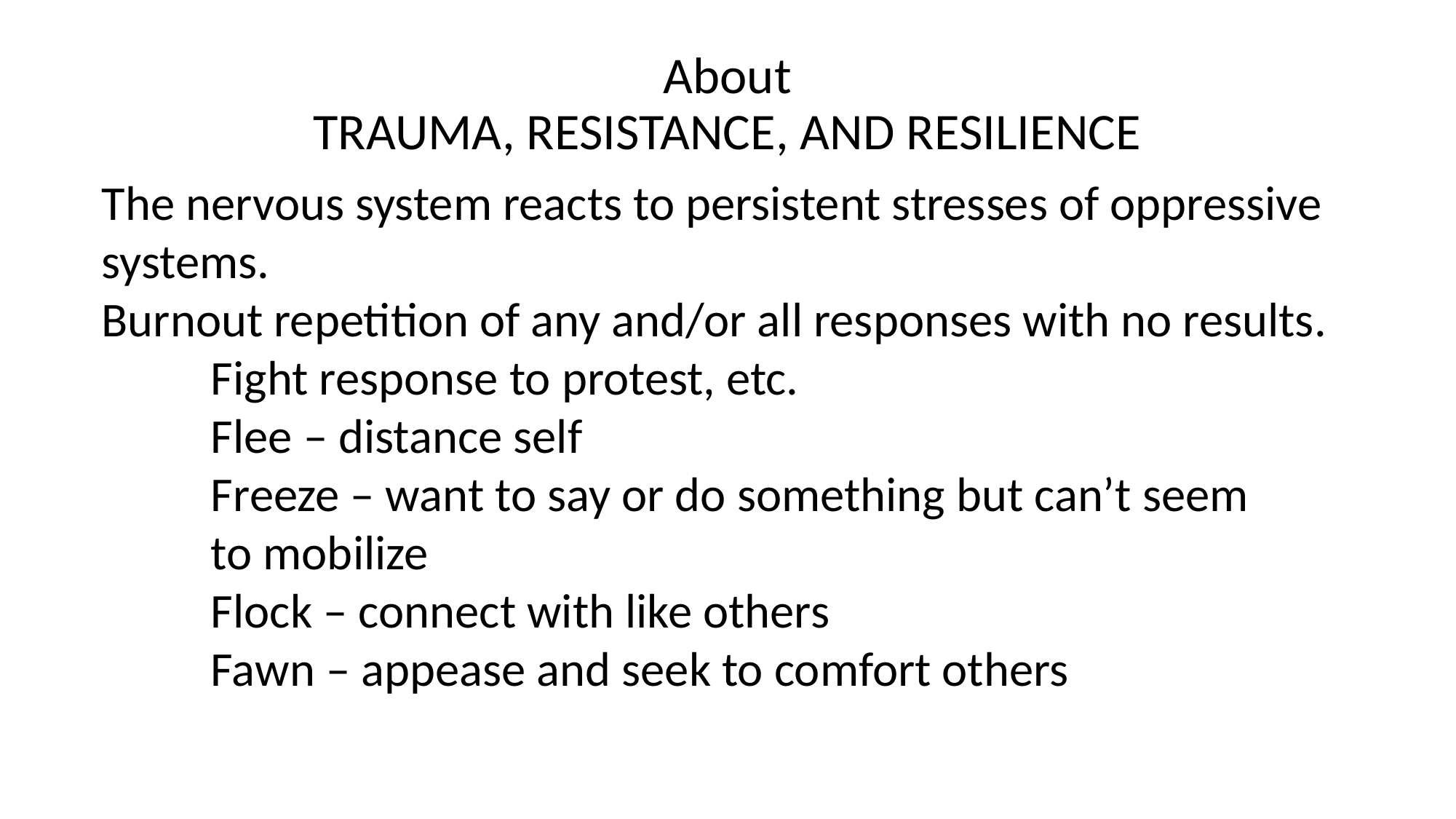

# About TRAUMA, RESISTANCE, AND RESILIENCE
The nervous system reacts to persistent stresses of oppressive systems.
Burnout repetition of any and/or all responses with no results.
	Fight response to protest, etc.
	Flee – distance self
	Freeze – want to say or do something but can’t seem 		to mobilize
	Flock – connect with like others
	Fawn – appease and seek to comfort others